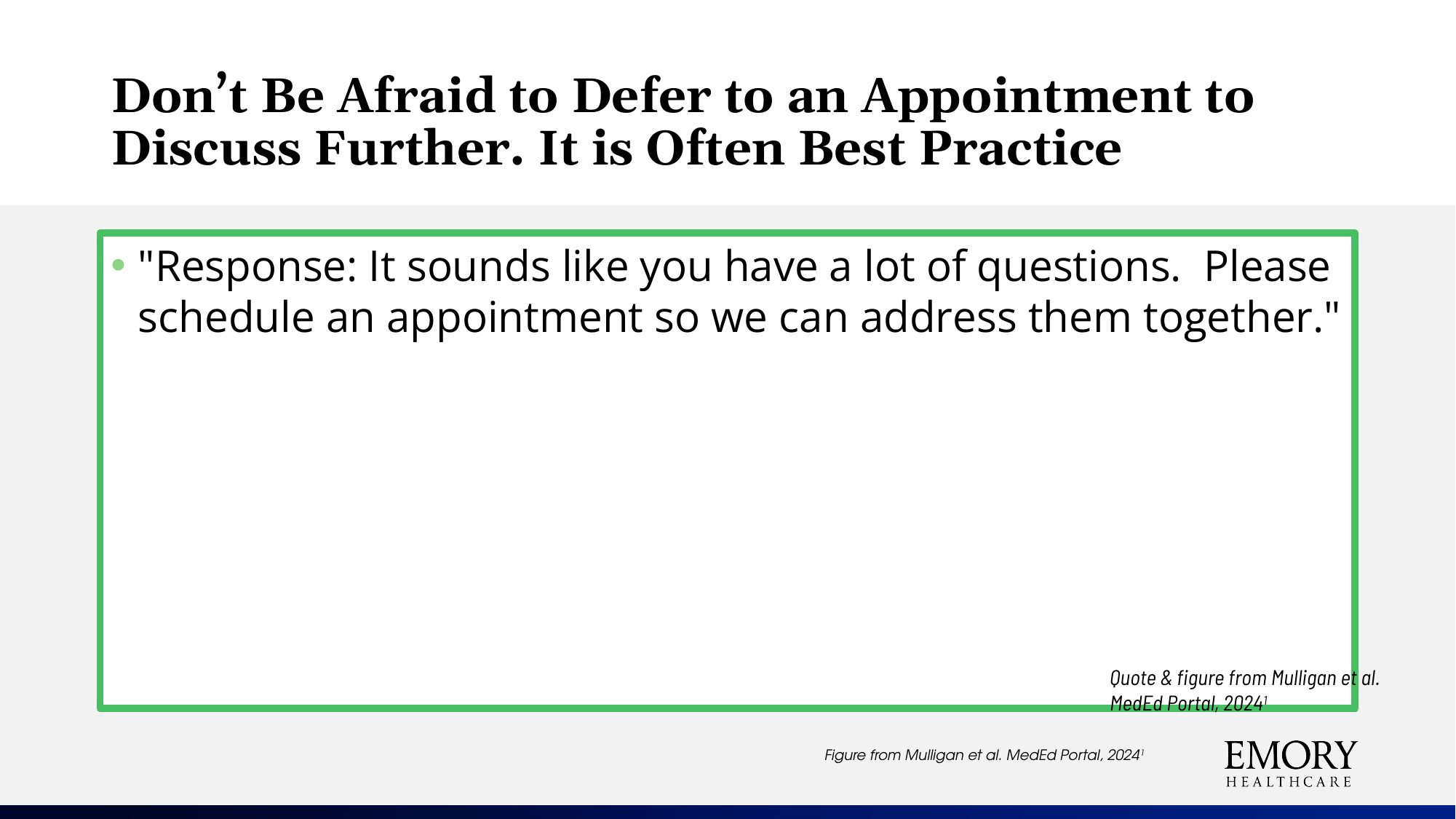

# Don’t Be Afraid to Defer to an Appointment to Discuss Further. It is Often Best Practice
"Response: It sounds like you have a lot of questions.  Please schedule an appointment so we can address them together."
Quote & figure from Mulligan et al. MedEd Portal, 20241
Figure from Mulligan et al. MedEd Portal, 20241